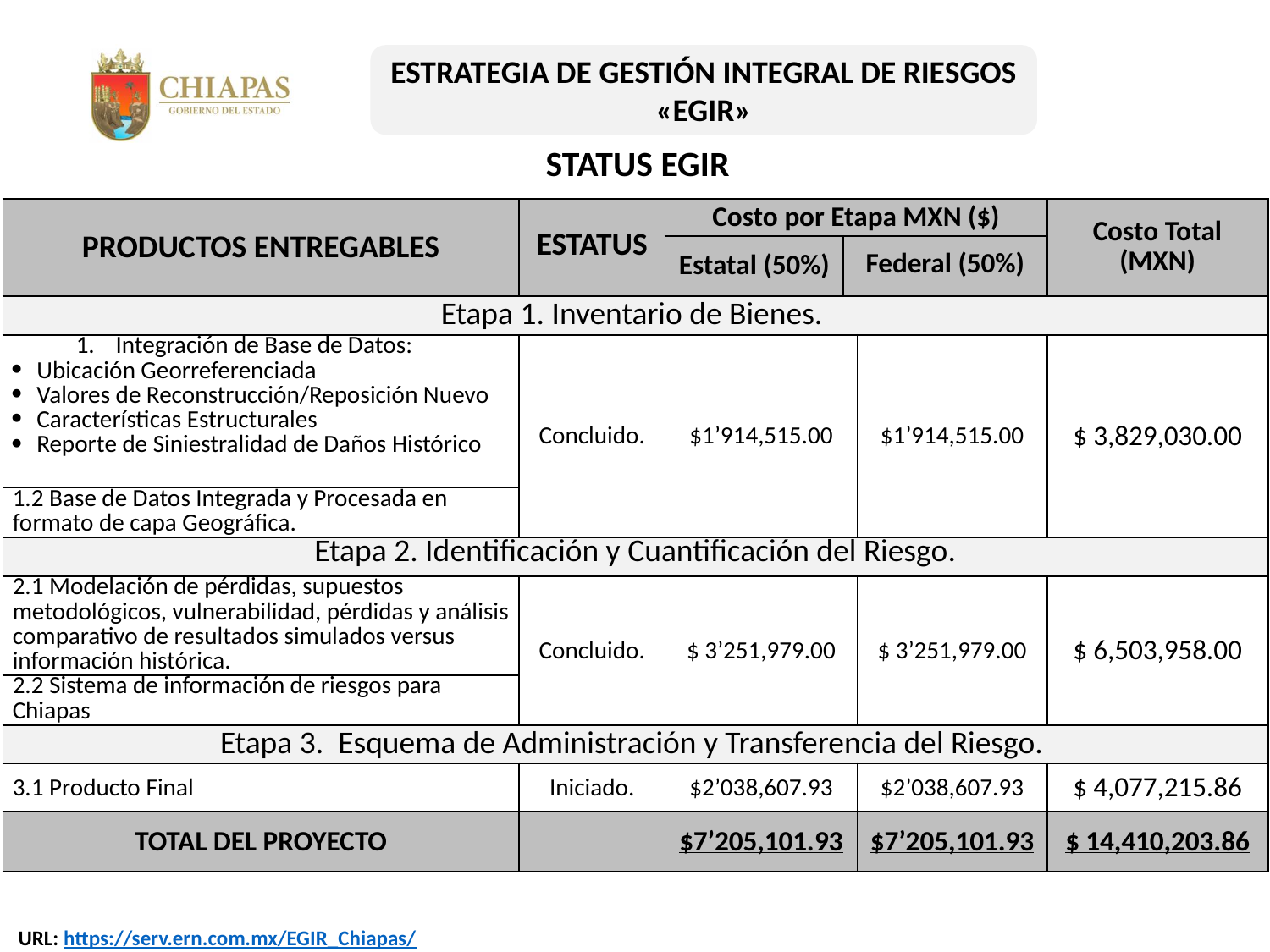

ESTRATEGIA DE GESTIÓN INTEGRAL DE RIESGOS
«EGIR»
STATUS EGIR
| PRODUCTOS ENTREGABLES | ESTATUS | Costo por Etapa MXN ($) |  |  | Costo Total (MXN) |
| --- | --- | --- | --- | --- | --- |
|  |  | Estatal (50%) | Federal (50%) |  |  |
| Etapa 1. Inventario de Bienes. |  |  |  |  |  |
| Integración de Base de Datos: Ubicación Georreferenciada Valores de Reconstrucción/Reposición Nuevo Características Estructurales Reporte de Siniestralidad de Daños Histórico | Concluido. | $1’914,515.00 |  | $1’914,515.00 | $ 3,829,030.00 |
| 1.2 Base de Datos Integrada y Procesada en formato de capa Geográfica. |  |  |  |  |  |
| Etapa 2. Identificación y Cuantificación del Riesgo. |  |  |  |  |  |
| 2.1 Modelación de pérdidas, supuestos metodológicos, vulnerabilidad, pérdidas y análisis comparativo de resultados simulados versus información histórica. | Concluido. | $ 3’251,979.00 |  | $ 3’251,979.00 | $ 6,503,958.00 |
| 2.2 Sistema de información de riesgos para Chiapas |  |  |  |  |  |
| Etapa 3. Esquema de Administración y Transferencia del Riesgo. |  |  |  |  |  |
| 3.1 Producto Final | Iniciado. | $2’038,607.93 |  | $2’038,607.93 | $ 4,077,215.86 |
| TOTAL DEL PROYECTO |  | $7’205,101.93 |  | $7’205,101.93 | $ 14,410,203.86 |
URL: https://serv.ern.com.mx/EGIR_Chiapas/